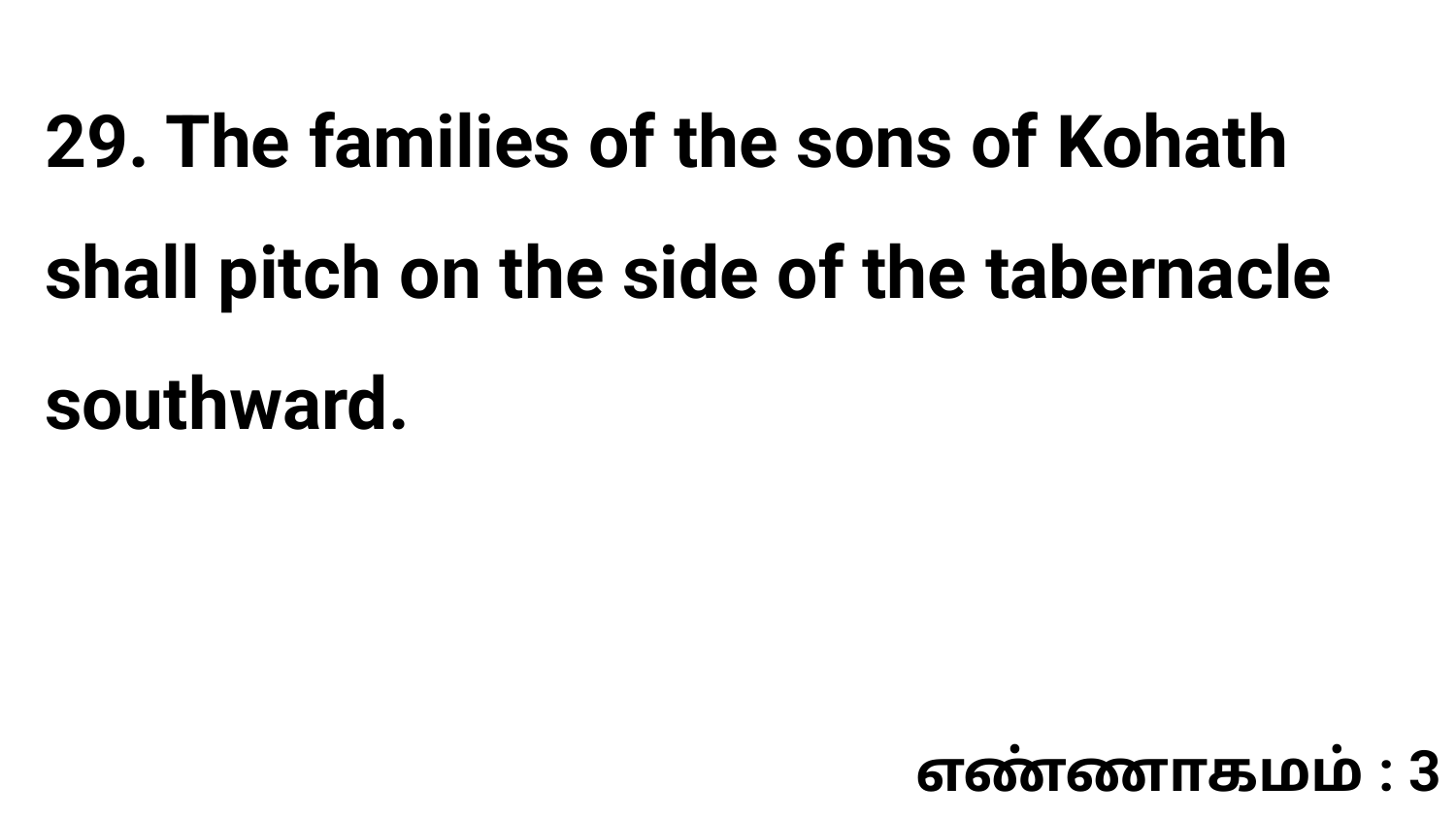

29. The families of the sons of Kohath shall pitch on the side of the tabernacle southward.
எண்ணாகமம் : 3